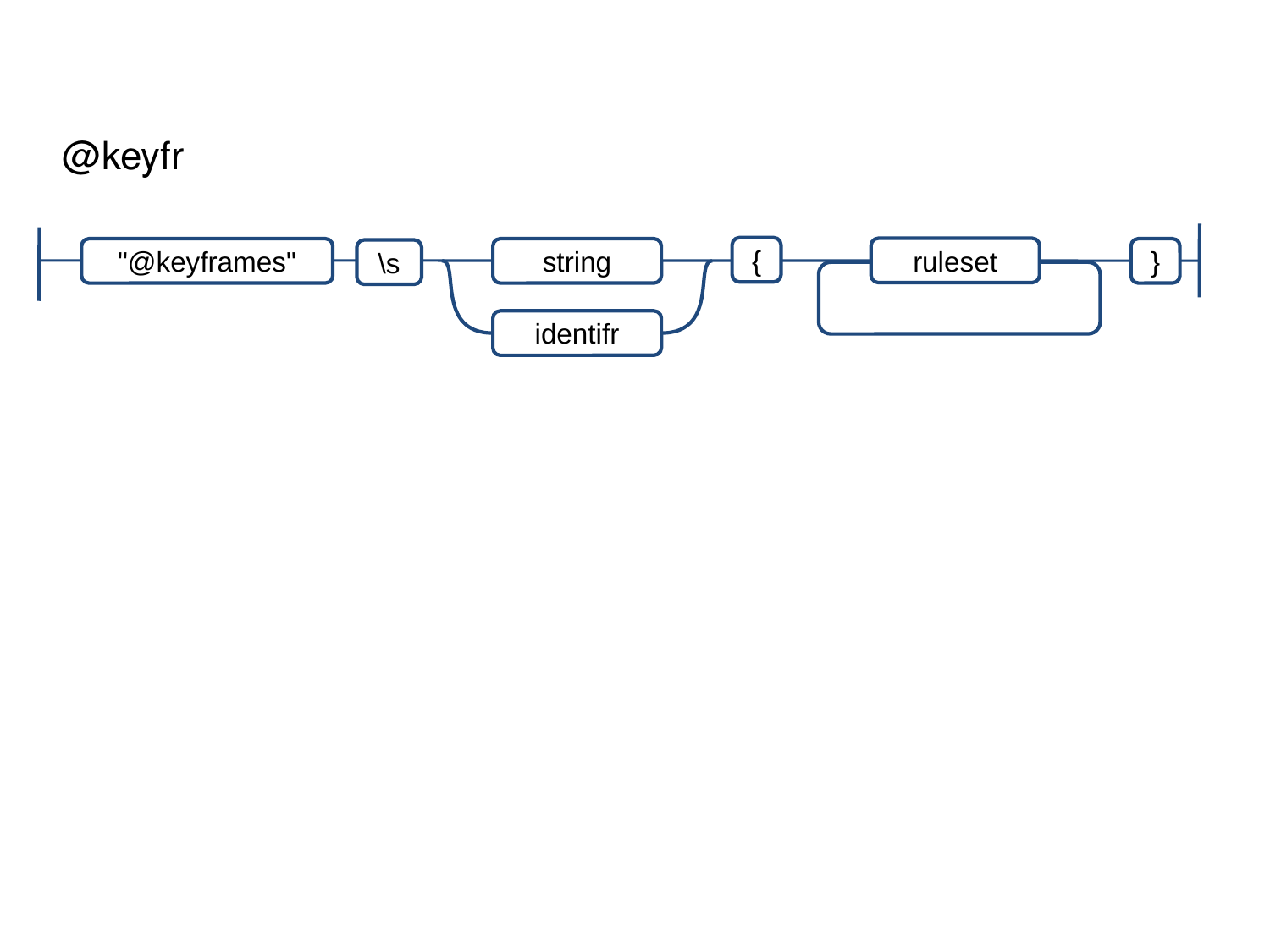

@keyfr
{
ruleset
"@keyframes"
string
}
\s

identifr